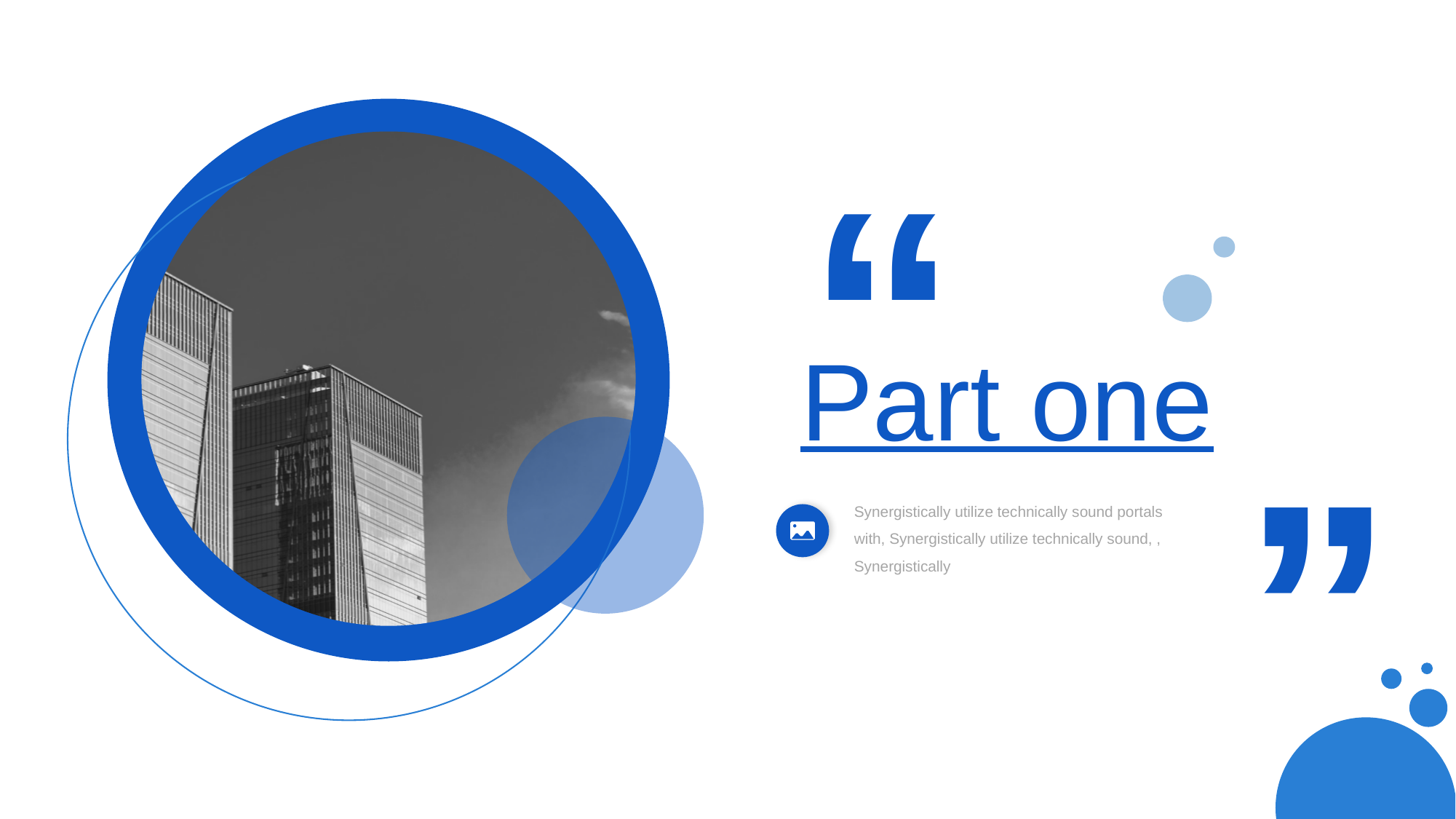

“

“
Part one
Synergistically utilize technically sound portals with, Synergistically utilize technically sound, , Synergistically